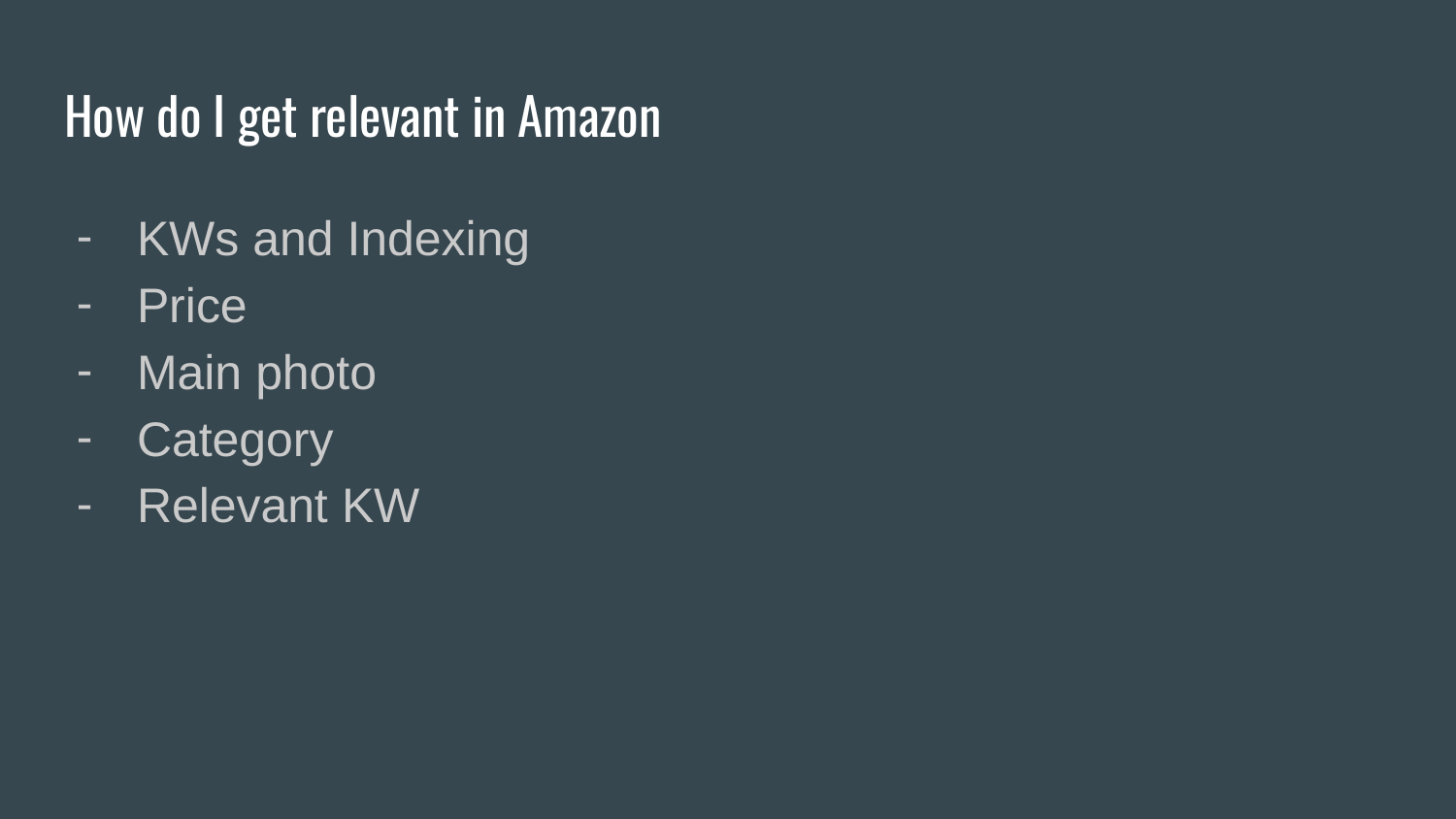

# How do I get relevant in Amazon
KWs and Indexing
Price
Main photo
Category
Relevant KW